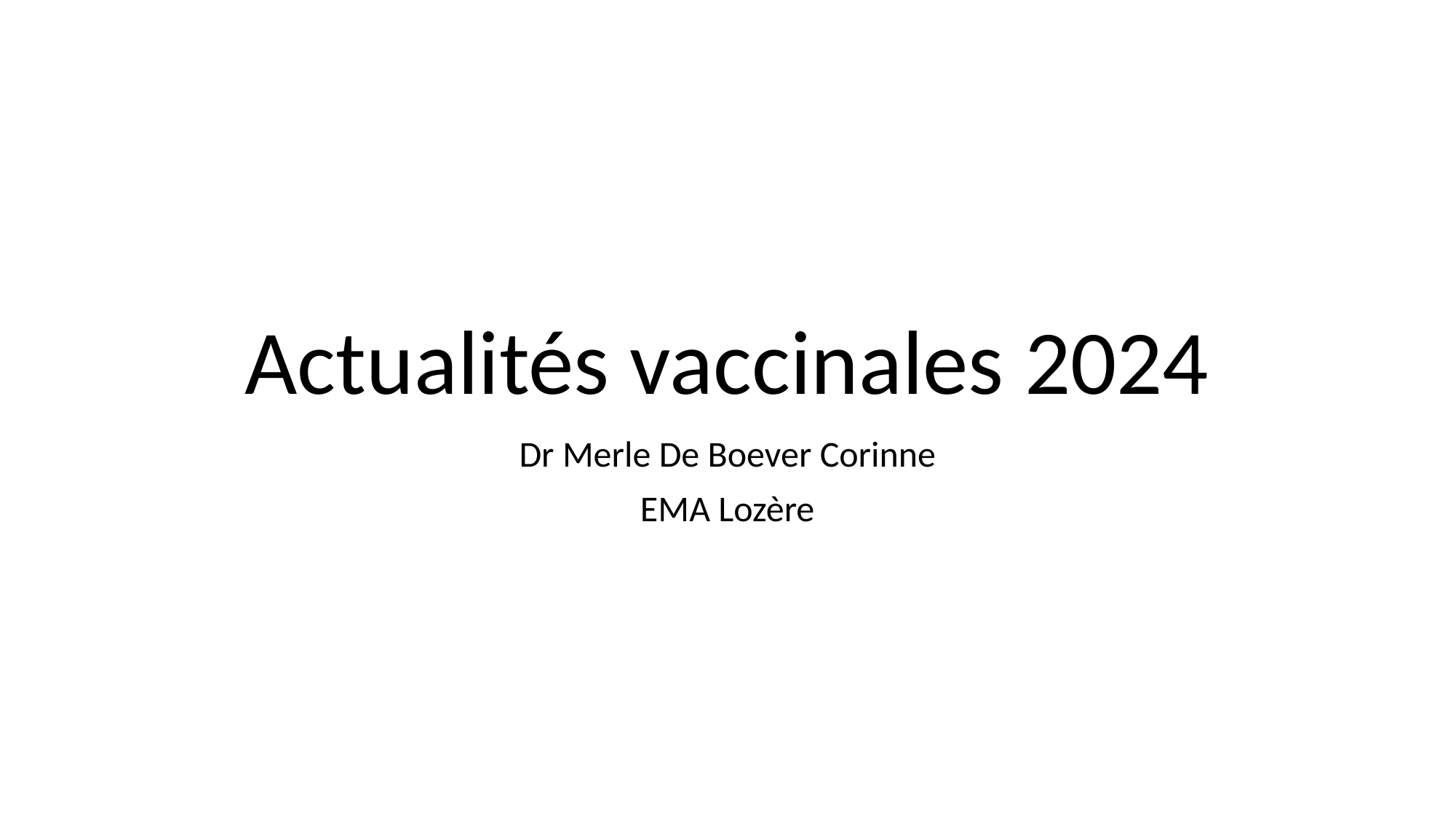

# Actualités vaccinales 2024
Dr Merle De Boever Corinne
EMA Lozère